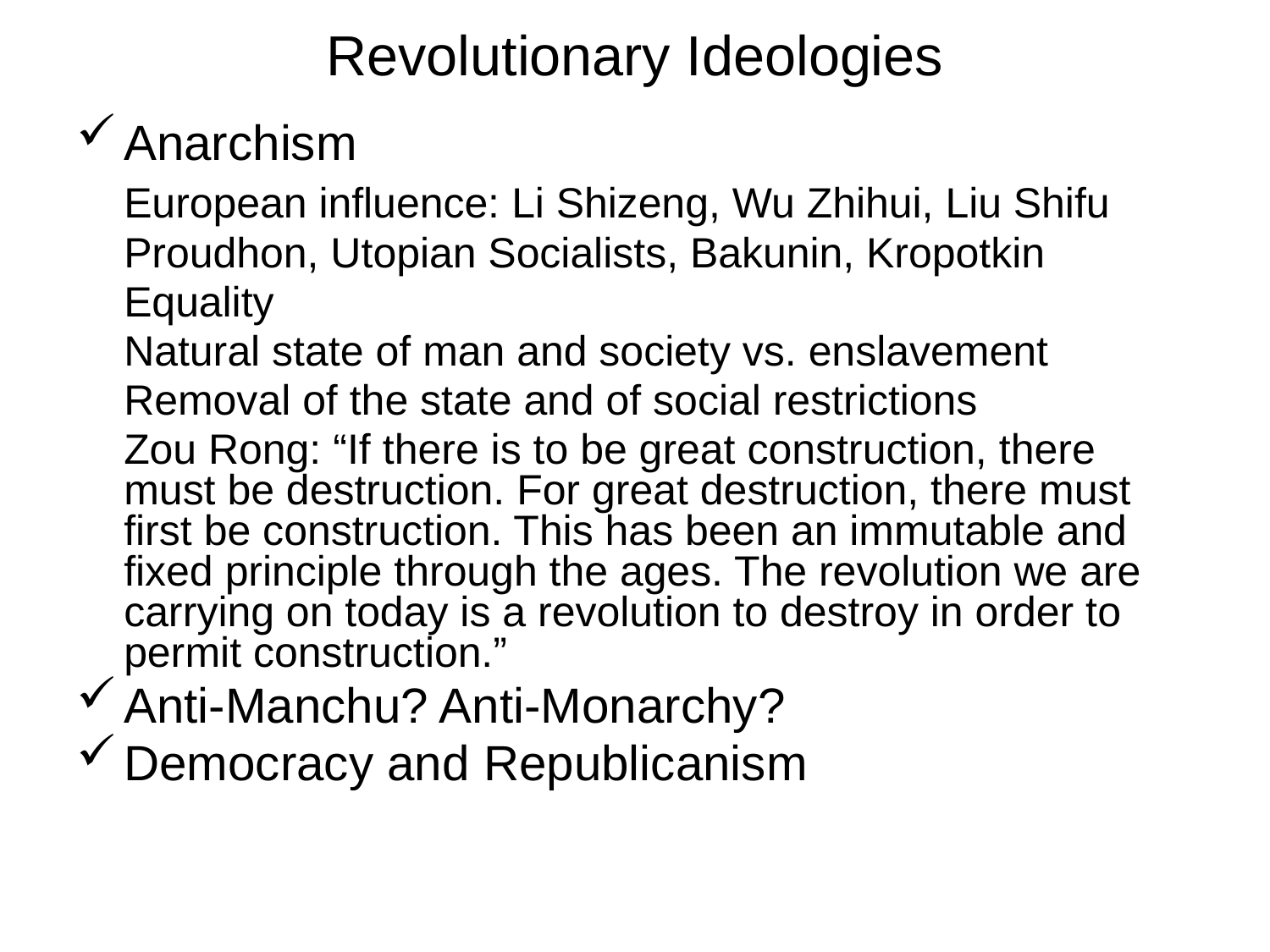

# Revolutionary Ideologies
Anarchism
	European influence: Li Shizeng, Wu Zhihui, Liu Shifu
	Proudhon, Utopian Socialists, Bakunin, Kropotkin
	Equality
	Natural state of man and society vs. enslavement
	Removal of the state and of social restrictions
	Zou Rong: “If there is to be great construction, there must be destruction. For great destruction, there must first be construction. This has been an immutable and fixed principle through the ages. The revolution we are carrying on today is a revolution to destroy in order to permit construction.”
Anti-Manchu? Anti-Monarchy?
Democracy and Republicanism